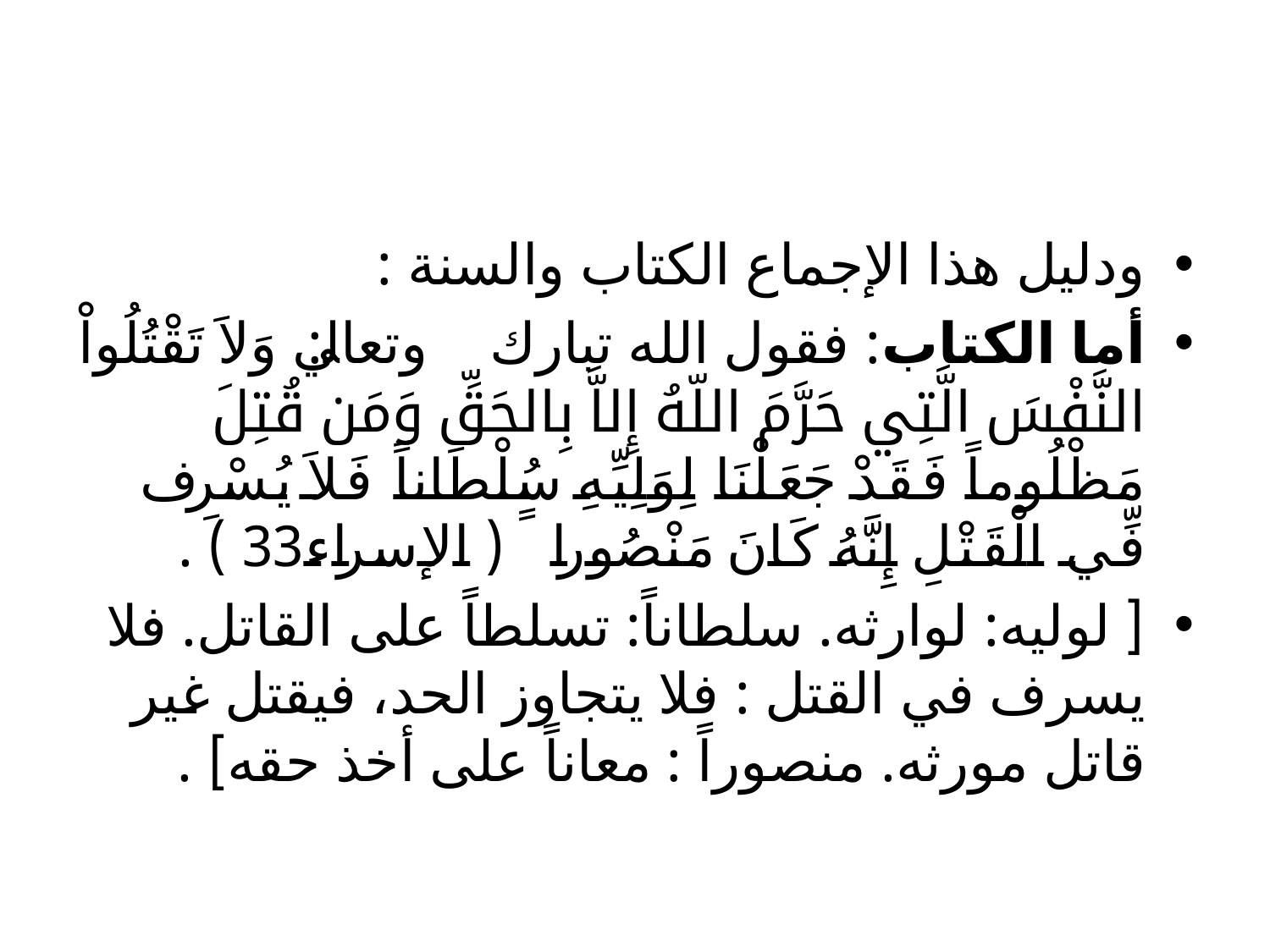

#
ودليل هذا الإجماع الكتاب والسنة :
	أما الكتاب: فقول الله تبارك وتعالي: ﴿ وَلاَ تَقْتُلُواْ النَّفْسَ الَّتِي حَرَّمَ اللّهُ إِلاَّ بِالحَقِّ وَمَن قُتِلَ مَظْلُوماً فَقَدْ جَعَلْنَا لِوَلِيِّهِ سُلْطَاناً فَلاَ يُسْرِف فِّي الْقَتْلِ إِنَّهُ كَانَ مَنْصُوراً ﴾ ( الإسراء33 ) .
	[ لوليه: لوارثه. سلطاناً: تسلطاً على القاتل. فلا يسرف في القتل : فلا يتجاوز الحد، فيقتل غير قاتل مورثه. منصوراً : معاناً على أخذ حقه] .